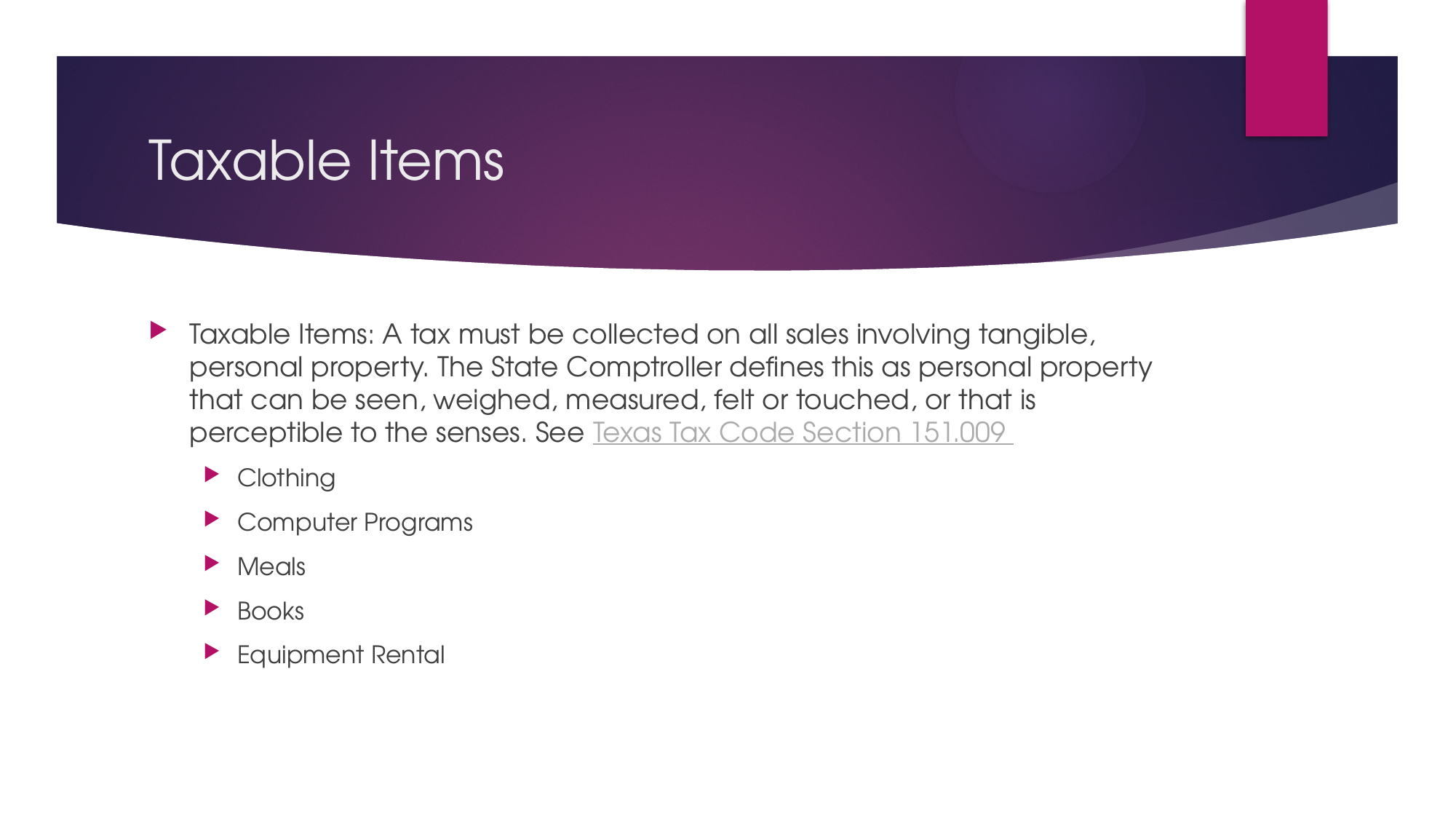

# Taxable Items
Taxable Items: A tax must be collected on all sales involving tangible, personal property. The State Comptroller defines this as personal property that can be seen, weighed, measured, felt or touched, or that is perceptible to the senses. See Texas Tax Code Section 151.009
Clothing
Computer Programs
Meals
Books
Equipment Rental